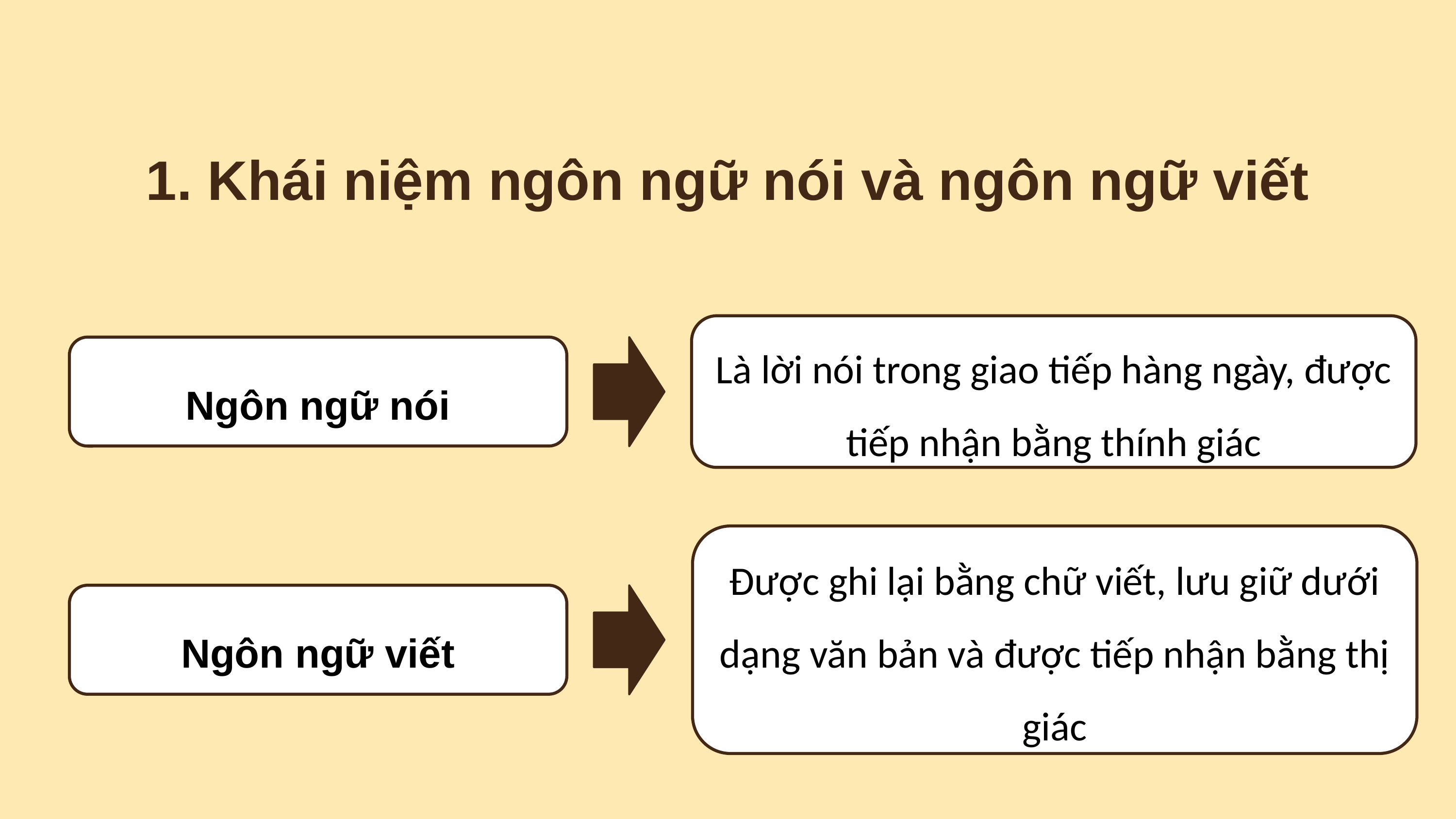

1. Khái niệm ngôn ngữ nói và ngôn ngữ viết
Là lời nói trong giao tiếp hàng ngày, được tiếp nhận bằng thính giác
Ngôn ngữ nói

Được ghi lại bằng chữ viết, lưu giữ dưới dạng văn bản và được tiếp nhận bằng thị giác
Ngôn ngữ viết